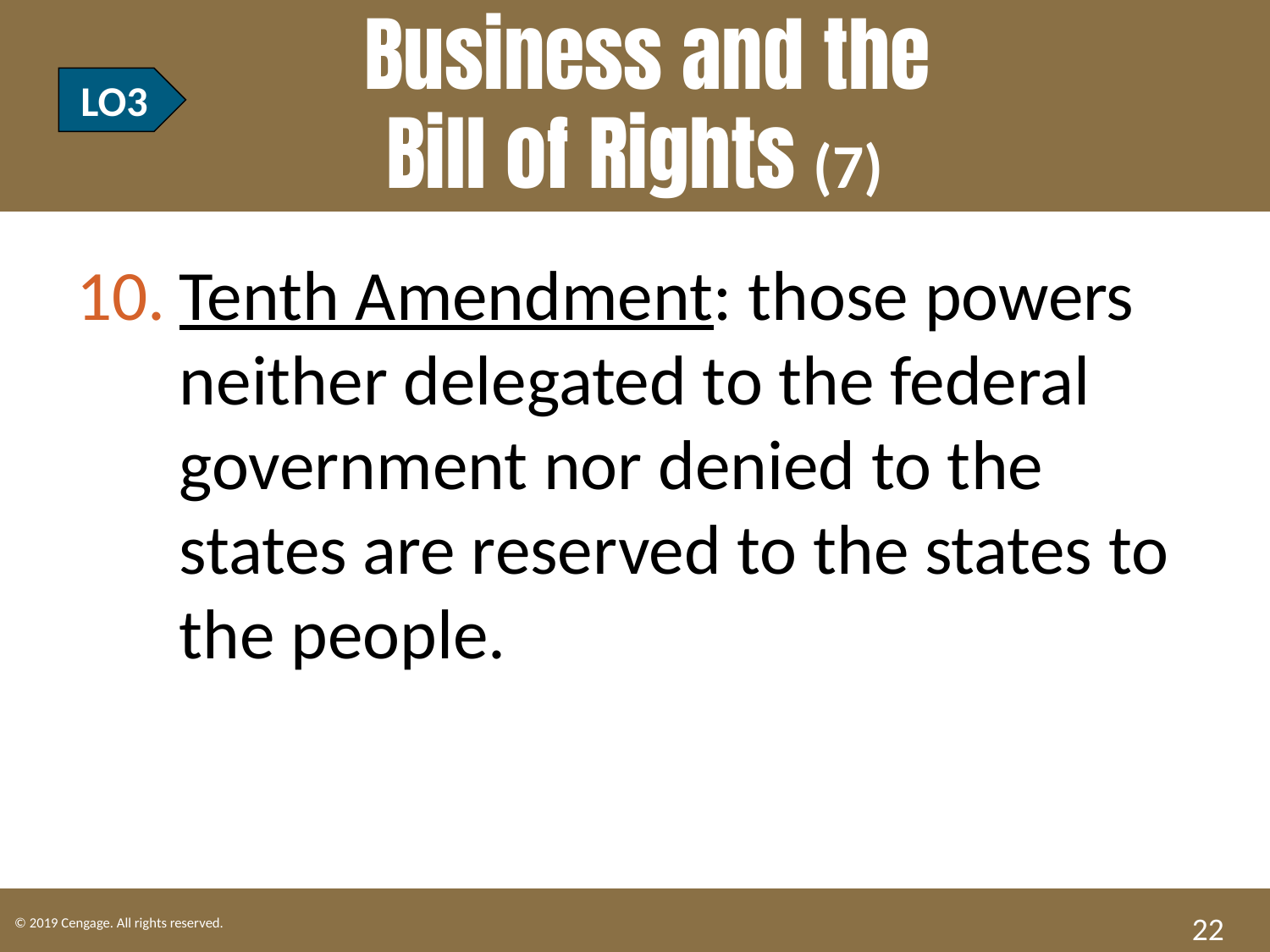

LO3 Business and the
Bill of Rights (7)
LO3
Tenth Amendment: those powers neither delegated to the federal government nor denied to the states are reserved to the states to the people.
22